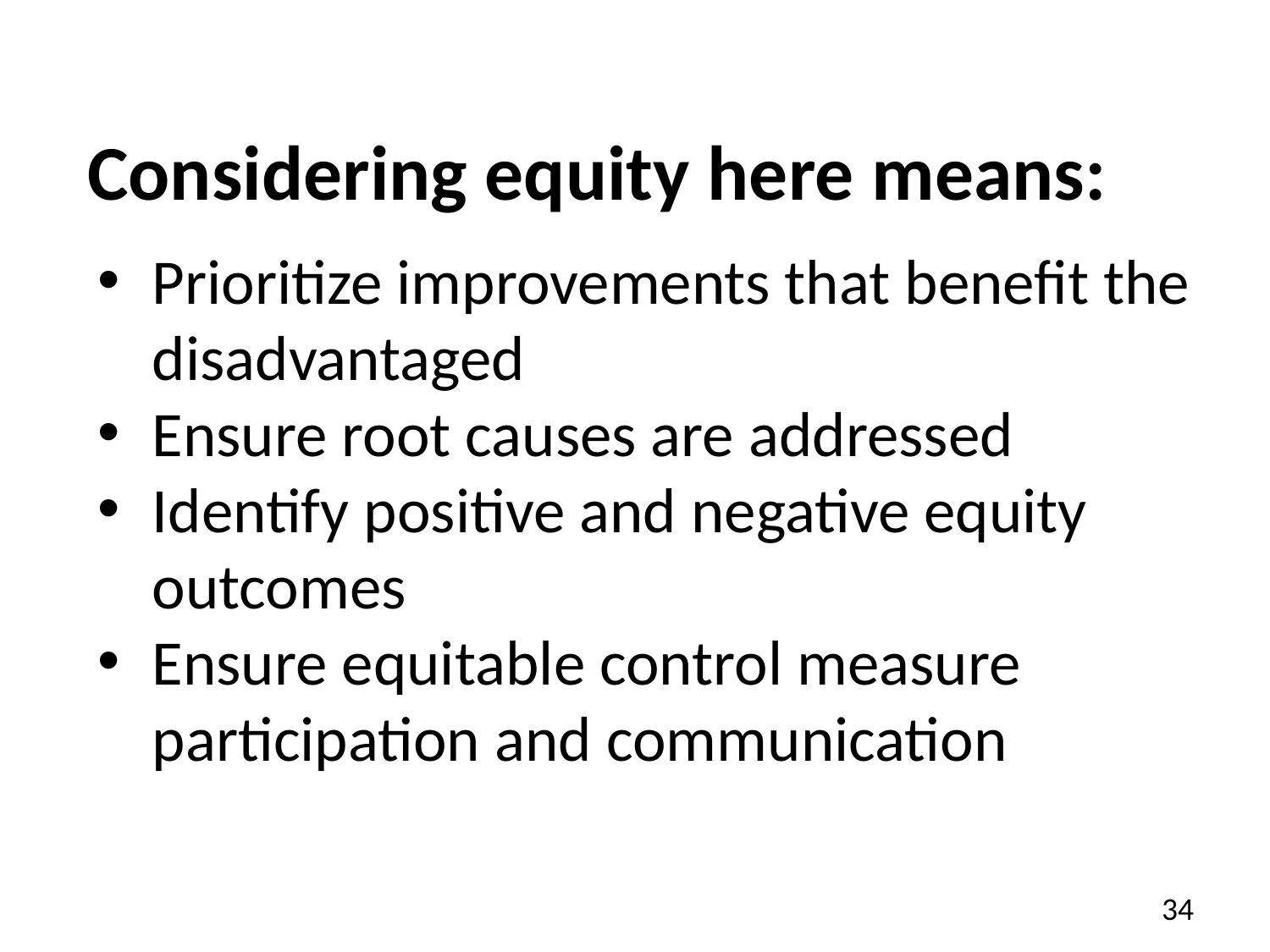

Considering equity here means:

Prioritize improvements that benefit the disadvantaged
Ensure root causes are addressed
Identify positive and negative equity outcomes
Ensure equitable control measure participation and communication
34